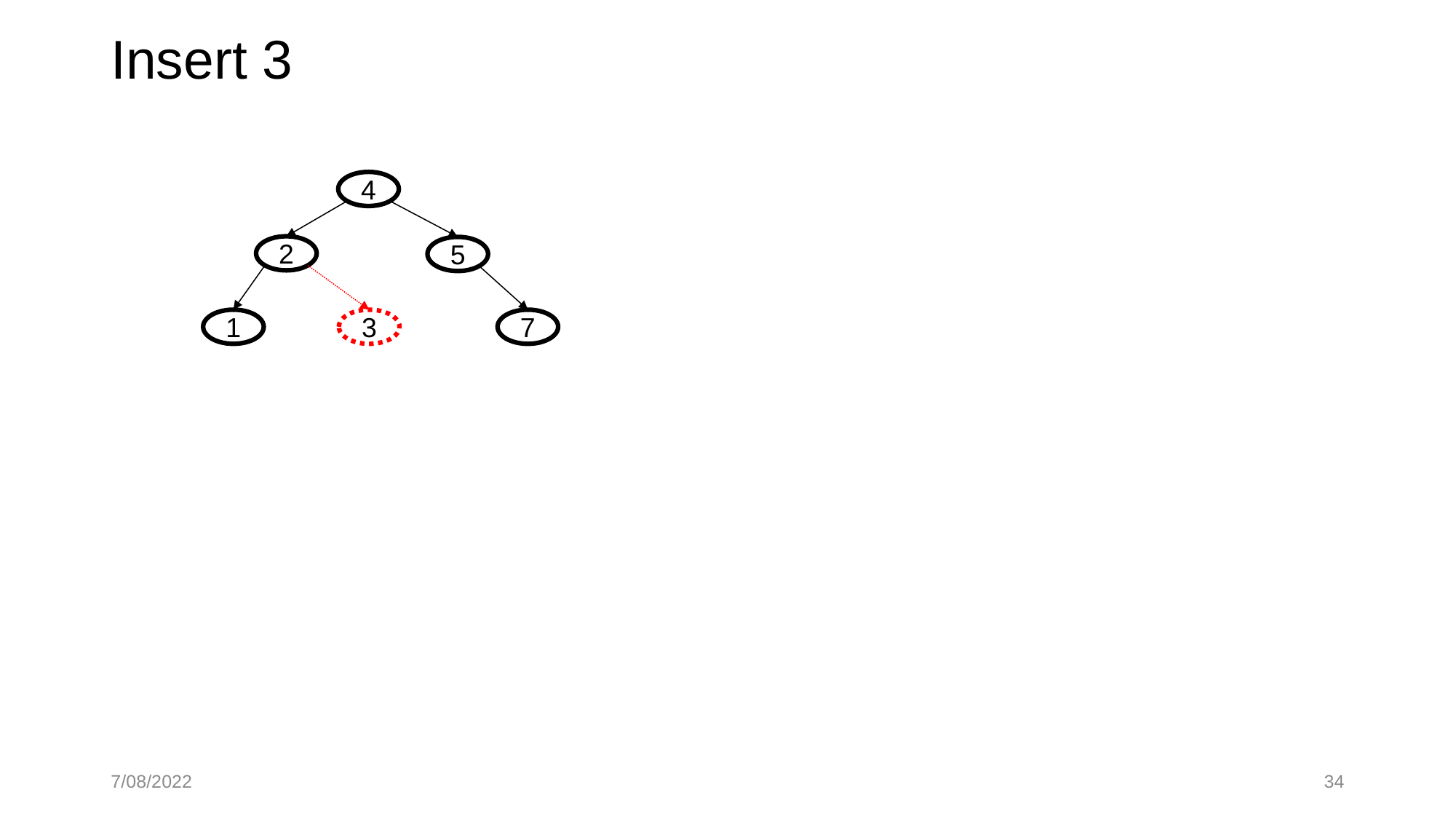

# Insert 3
4
2
5
1
3
7
7/08/2022
34